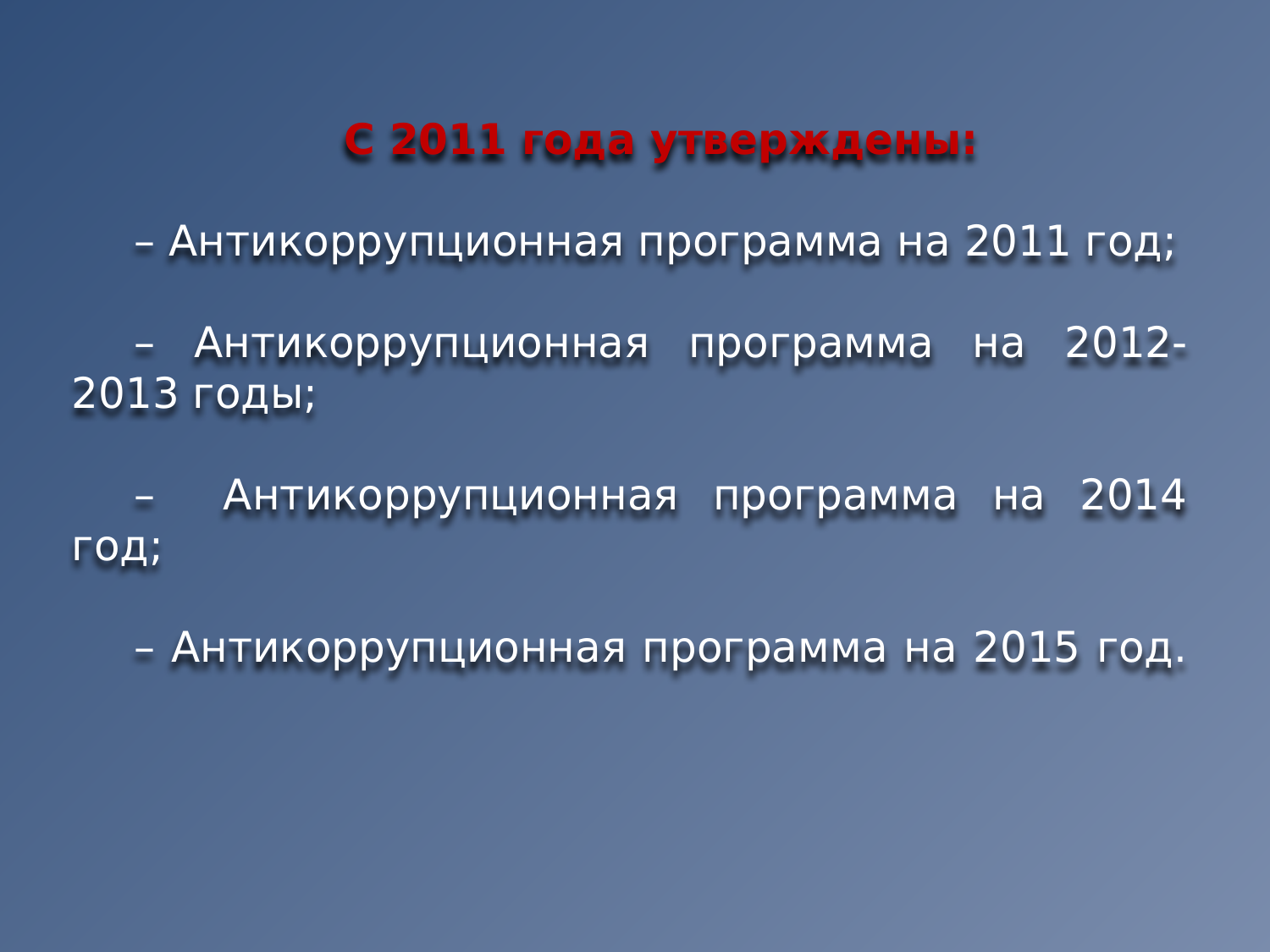

С 2011 года утверждены:

– Антикоррупционная программа на 2011 год;

– Антикоррупционная программа на 2012-2013 годы;

–  Антикоррупционная программа на 2014 год;

– Антикоррупционная программа на 2015 год.